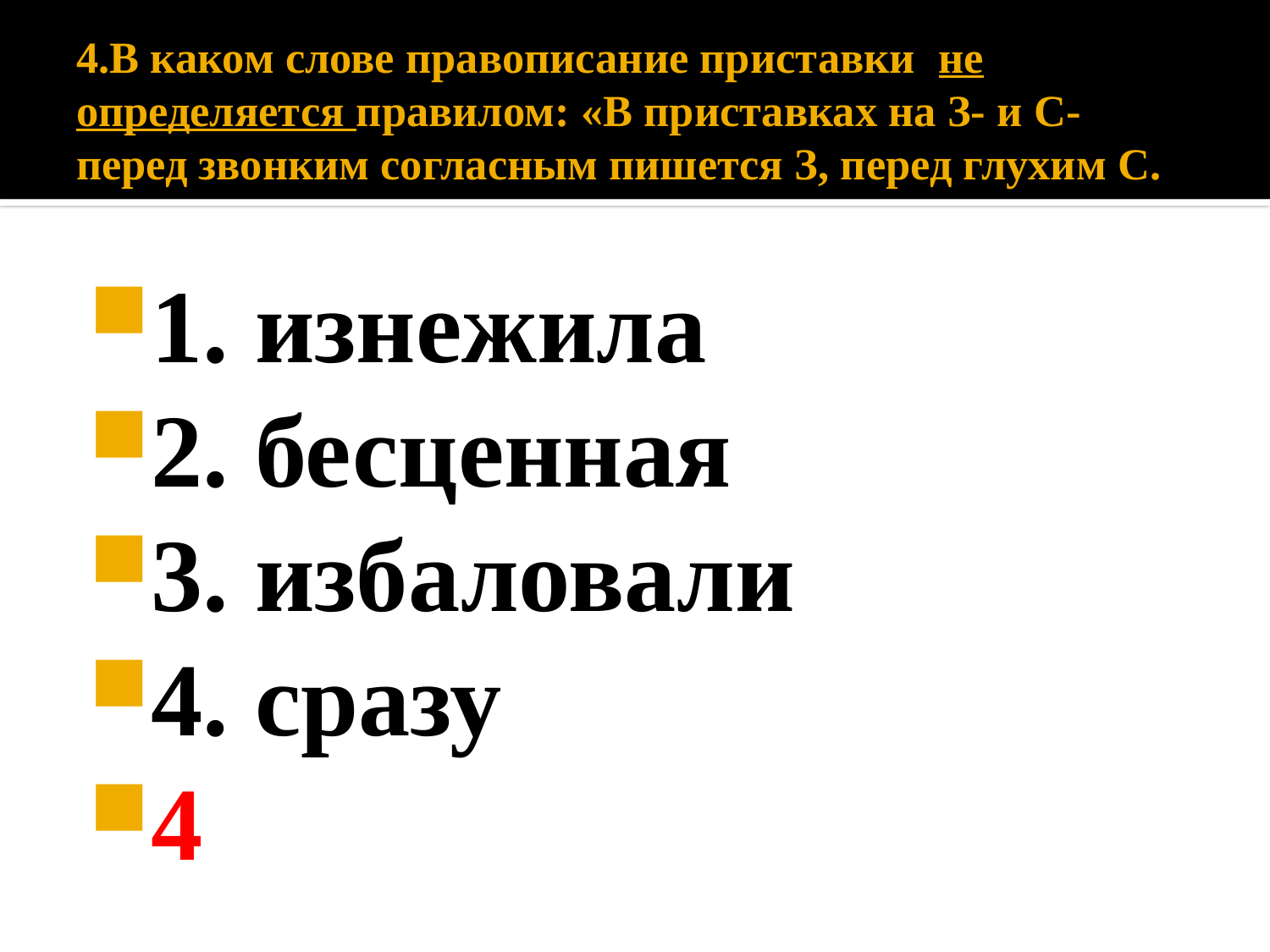

# 4.В каком слове правописание приставки  не определяется правилом: «В приставках на З- и С- перед звонким согласным пишется З, перед глухим С.
1. изнежила
2. бесценная
3. избаловали
4. сразу
4